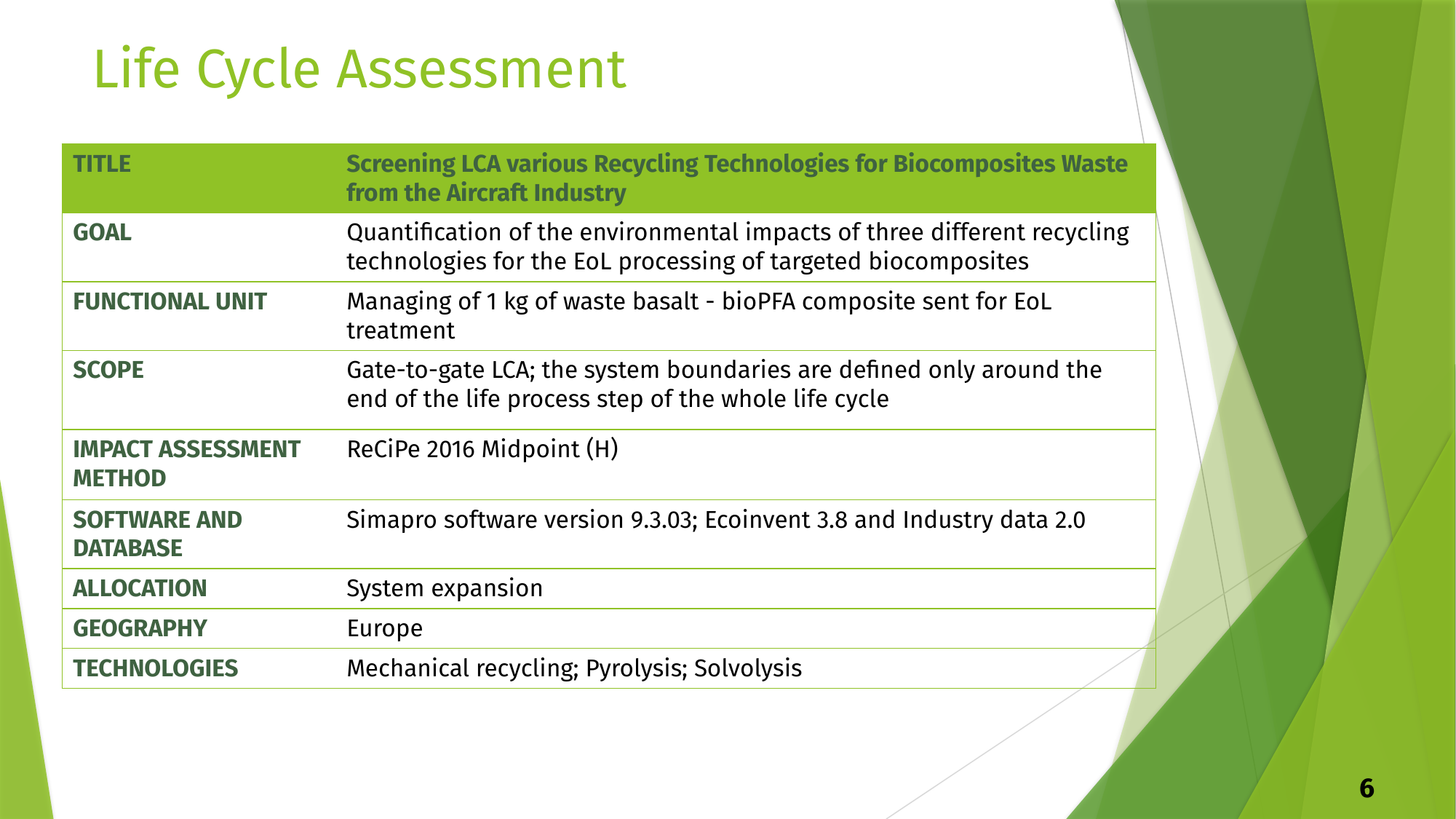

# Life Cycle Assessment
| TITLE | Screening LCA various Recycling Technologies for Biocomposites Waste from the Aircraft Industry |
| --- | --- |
| GOAL | Quantification of the environmental impacts of three different recycling technologies for the EoL processing of targeted biocomposites |
| FUNCTIONAL UNIT | Managing of 1 kg of waste basalt - bioPFA composite sent for EoL treatment |
| SCOPE | Gate-to-gate LCA; the system boundaries are defined only around the end of the life process step of the whole life cycle |
| IMPACT ASSESSMENT METHOD | ReCiPe 2016 Midpoint (H) |
| SOFTWARE AND DATABASE | Simapro software version 9.3.03; Ecoinvent 3.8 and Industry data 2.0 |
| ALLOCATION | System expansion |
| GEOGRAPHY | Europe |
| TECHNOLOGIES | Mechanical recycling; Pyrolysis; Solvolysis |